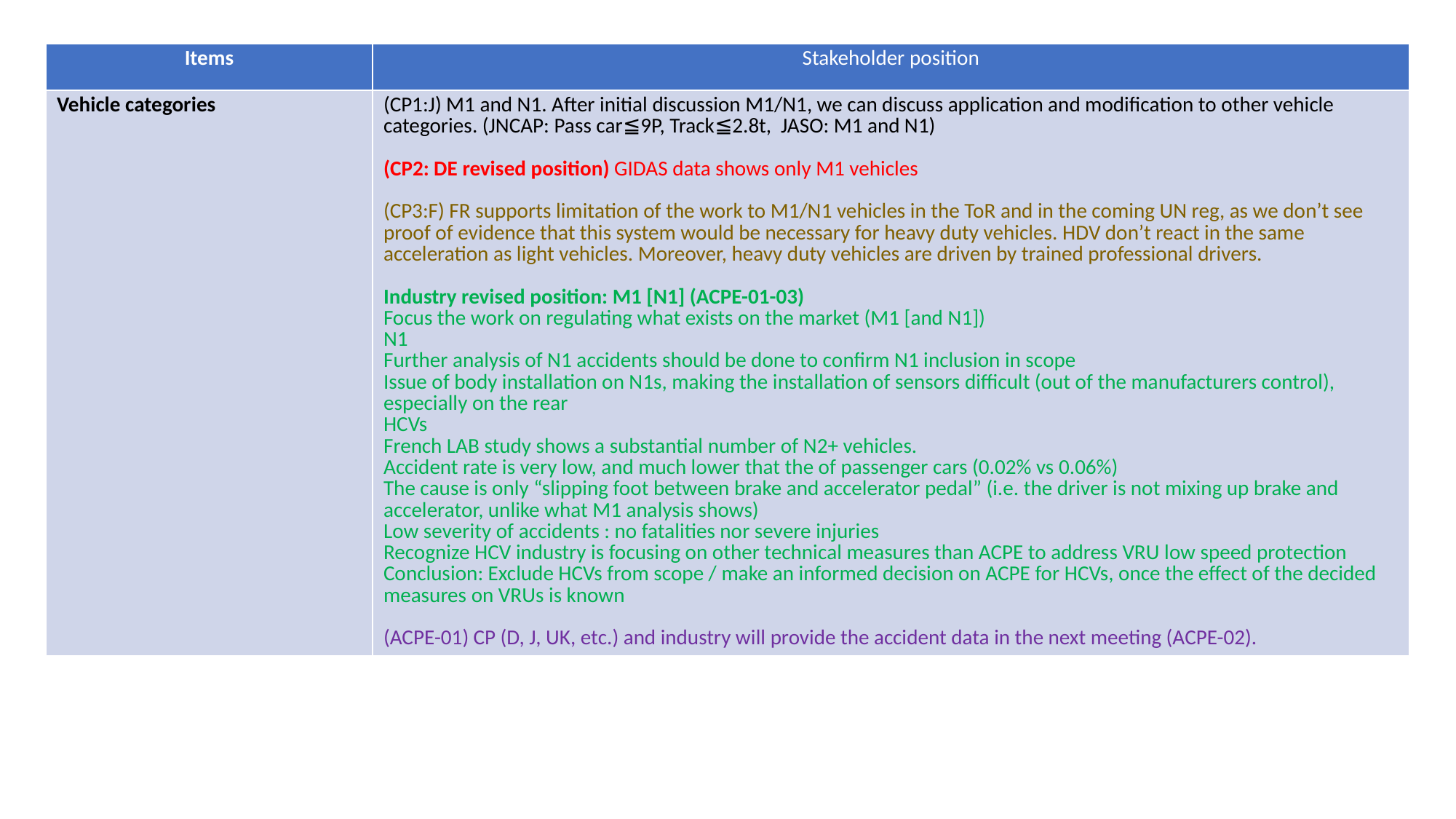

| Items | Stakeholder position |
| --- | --- |
| Vehicle categories | (CP1:J) M1 and N1. After initial discussion M1/N1, we can discuss application and modification to other vehicle categories. (JNCAP: Pass car≦9P, Track≦2.8t, JASO: M1 and N1) (CP2: DE revised position) GIDAS data shows only M1 vehicles (CP3:F) FR supports limitation of the work to M1/N1 vehicles in the ToR and in the coming UN reg, as we don’t see proof of evidence that this system would be necessary for heavy duty vehicles. HDV don’t react in the same acceleration as light vehicles. Moreover, heavy duty vehicles are driven by trained professional drivers. Industry revised position: M1 [N1] (ACPE-01-03) Focus the work on regulating what exists on the market (M1 [and N1]) N1 Further analysis of N1 accidents should be done to confirm N1 inclusion in scope Issue of body installation on N1s, making the installation of sensors difficult (out of the manufacturers control), especially on the rear HCVs French LAB study shows a substantial number of N2+ vehicles. Accident rate is very low, and much lower that the of passenger cars (0.02% vs 0.06%) The cause is only “slipping foot between brake and accelerator pedal” (i.e. the driver is not mixing up brake and accelerator, unlike what M1 analysis shows) Low severity of accidents : no fatalities nor severe injuries Recognize HCV industry is focusing on other technical measures than ACPE to address VRU low speed protection Conclusion: Exclude HCVs from scope / make an informed decision on ACPE for HCVs, once the effect of the decided measures on VRUs is known (ACPE-01) CP (D, J, UK, etc.) and industry will provide the accident data in the next meeting (ACPE-02). |